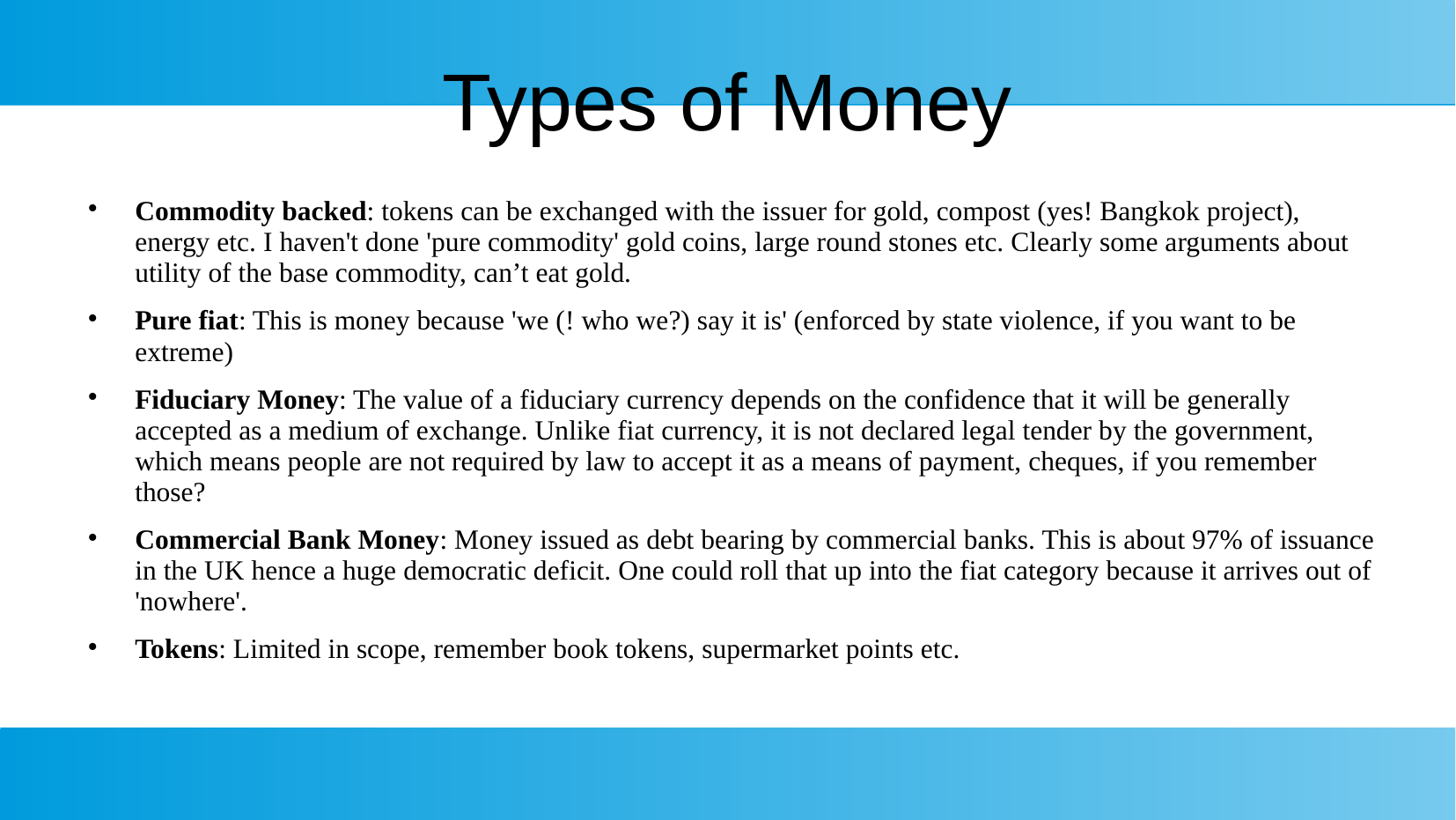

# Types of Money
Commodity backed: tokens can be exchanged with the issuer for gold, compost (yes! Bangkok project), energy etc. I haven't done 'pure commodity' gold coins, large round stones etc. Clearly some arguments about utility of the base commodity, can’t eat gold.
Pure fiat: This is money because 'we (! who we?) say it is' (enforced by state violence, if you want to be extreme)
Fiduciary Money: The value of a fiduciary currency depends on the confidence that it will be generally accepted as a medium of exchange. Unlike fiat currency, it is not declared legal tender by the government, which means people are not required by law to accept it as a means of payment, cheques, if you remember those?
Commercial Bank Money: Money issued as debt bearing by commercial banks. This is about 97% of issuance in the UK hence a huge democratic deficit. One could roll that up into the fiat category because it arrives out of 'nowhere'.
Tokens: Limited in scope, remember book tokens, supermarket points etc.